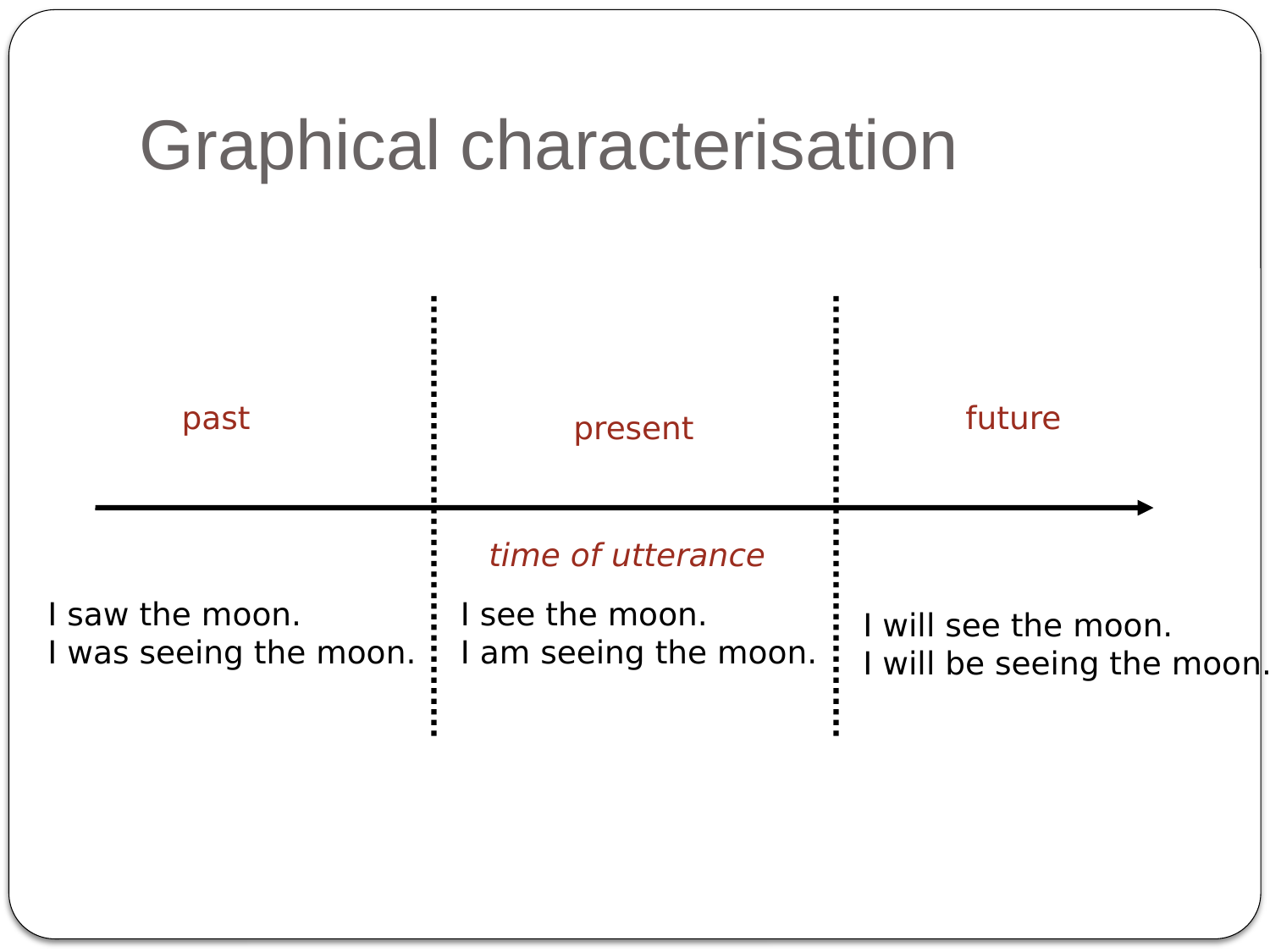

# Graphical characterisation

past
future
present

time of utterance
I saw the moon.
I was seeing the moon.
I see the moon.
I am seeing the moon.
I will see the moon.
I will be seeing the moon.